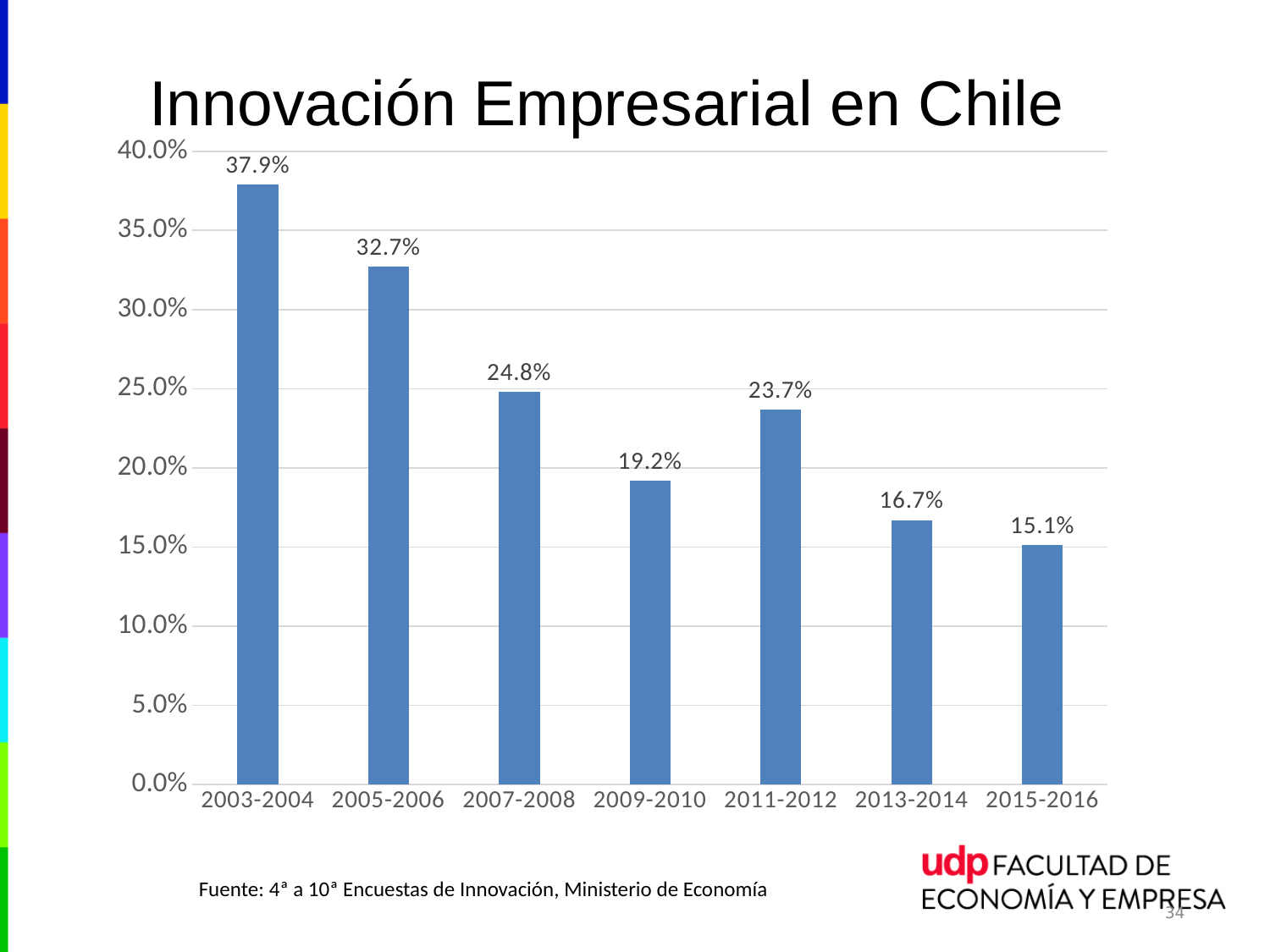

# Innovación Empresarial en Chile

### Chart

| Category |  |
|---|---|
| 2003-2004 | 0.379 |
| 2005-2006 | 0.327 |
| 2007-2008 | 0.248 |
| 2009-2010 | 0.192 |
| 2011-2012 | 0.237 |
| 2013-2014 | 0.167 |
| 2015-2016 | 0.151 |
Fuente: 4ª a 10ª Encuestas de Innovación, Ministerio de Economía
34